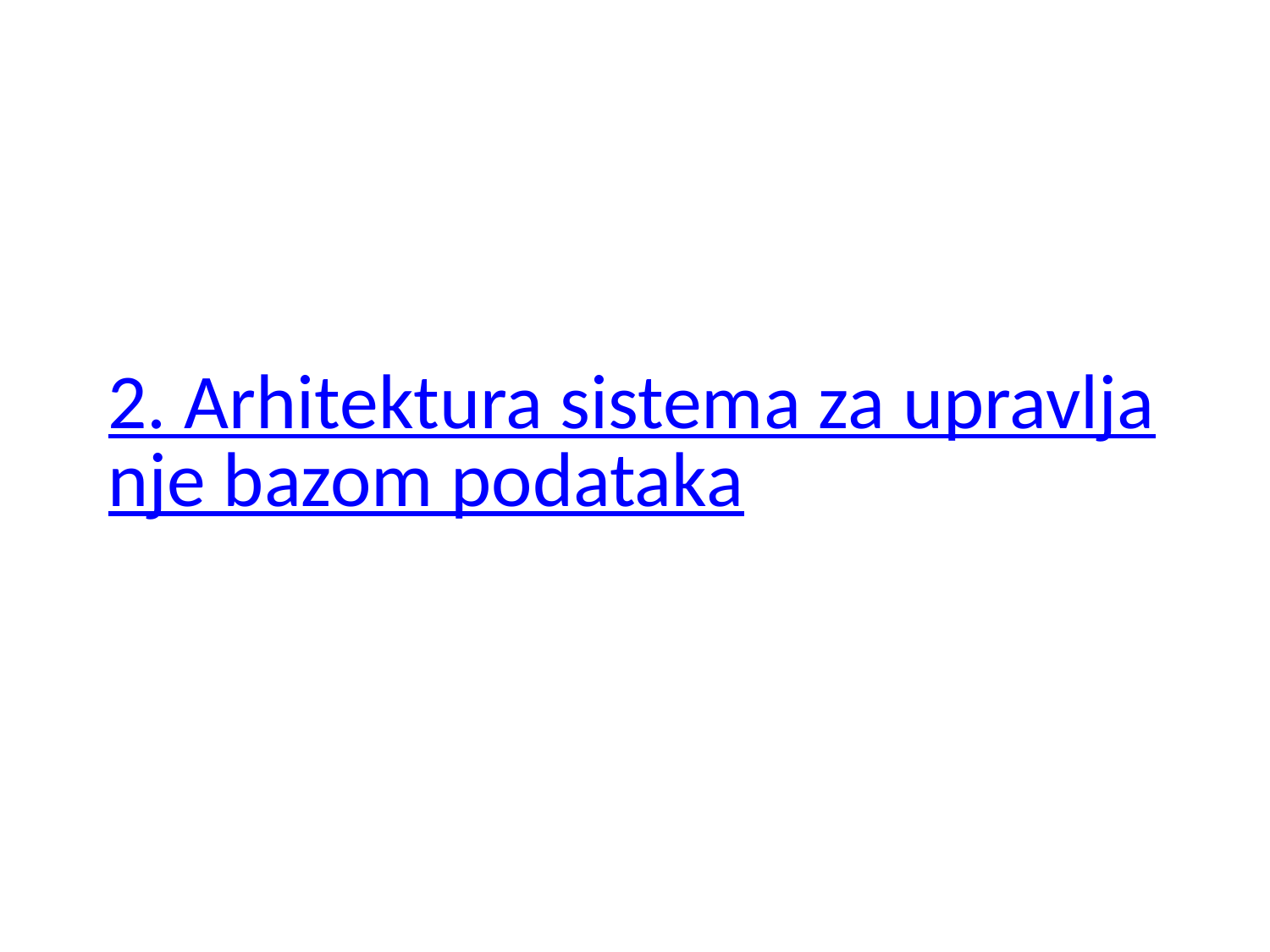

# 2. Arhitektura sistema za upravljanje bazom podataka